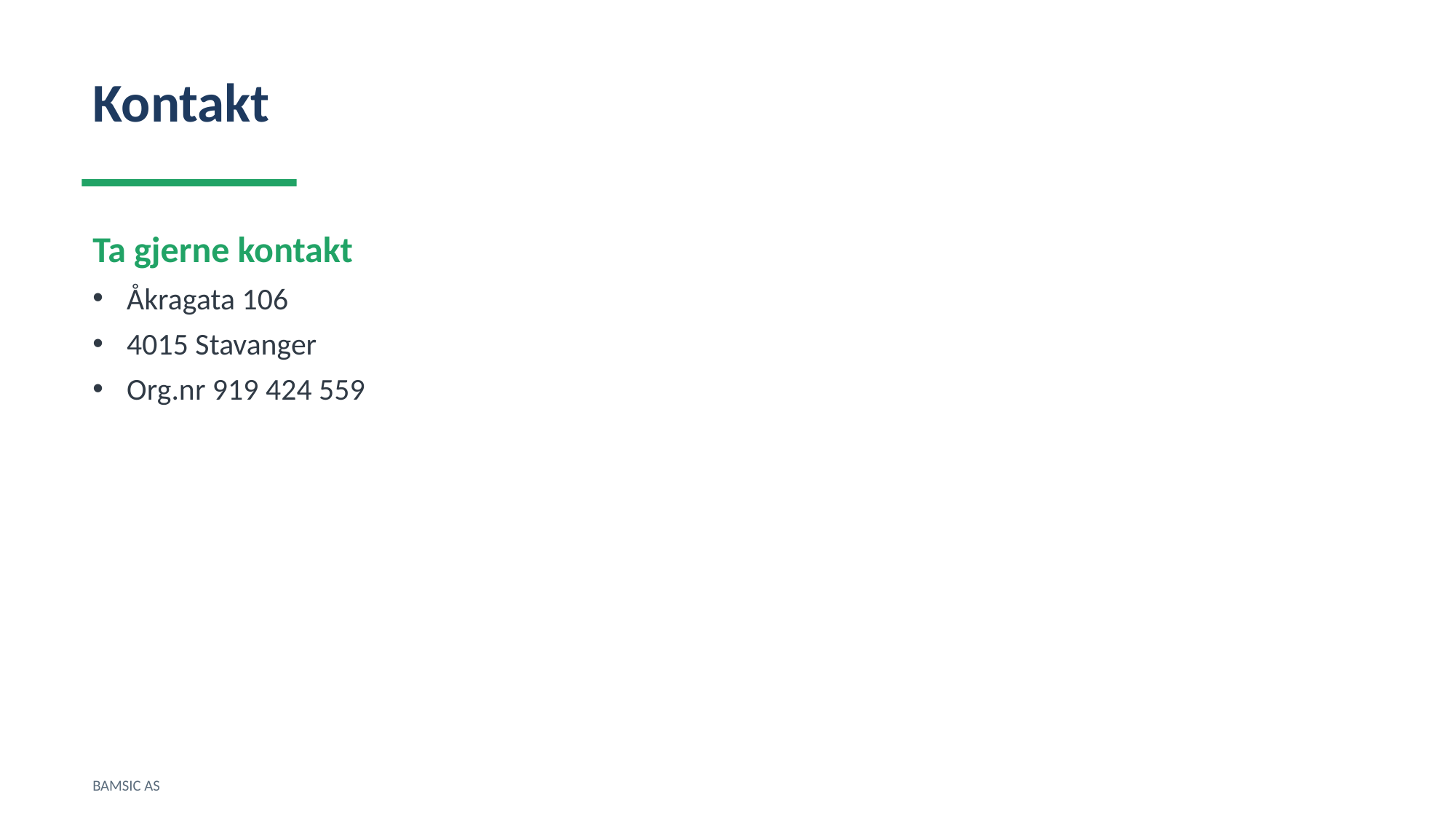

Kontakt

Ta gjerne kontakt
Åkragata 106
4015 Stavanger
Org.nr 919 424 559
BAMSIC AS